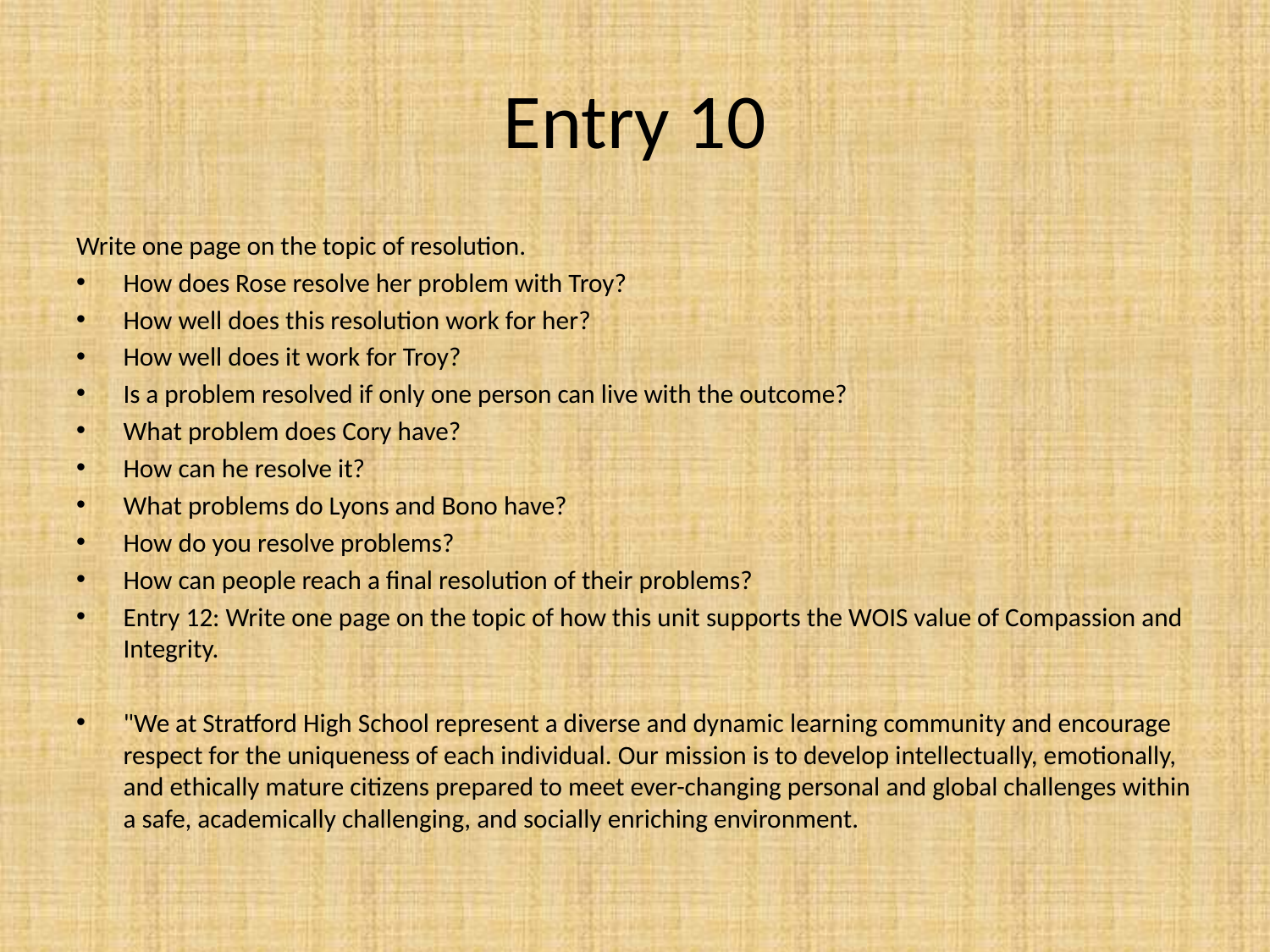

# Entry 10
Write one page on the topic of resolution.
How does Rose resolve her problem with Troy?
How well does this resolution work for her?
How well does it work for Troy?
Is a problem resolved if only one person can live with the outcome?
What problem does Cory have?
How can he resolve it?
What problems do Lyons and Bono have?
How do you resolve problems?
How can people reach a final resolution of their problems?
Entry 12: Write one page on the topic of how this unit supports the WOIS value of Compassion and Integrity.

"We at Stratford High School represent a diverse and dynamic learning community and encourage respect for the uniqueness of each individual. Our mission is to develop intellectually, emotionally, and ethically mature citizens prepared to meet ever-changing personal and global challenges within a safe, academically challenging, and socially enriching environment.